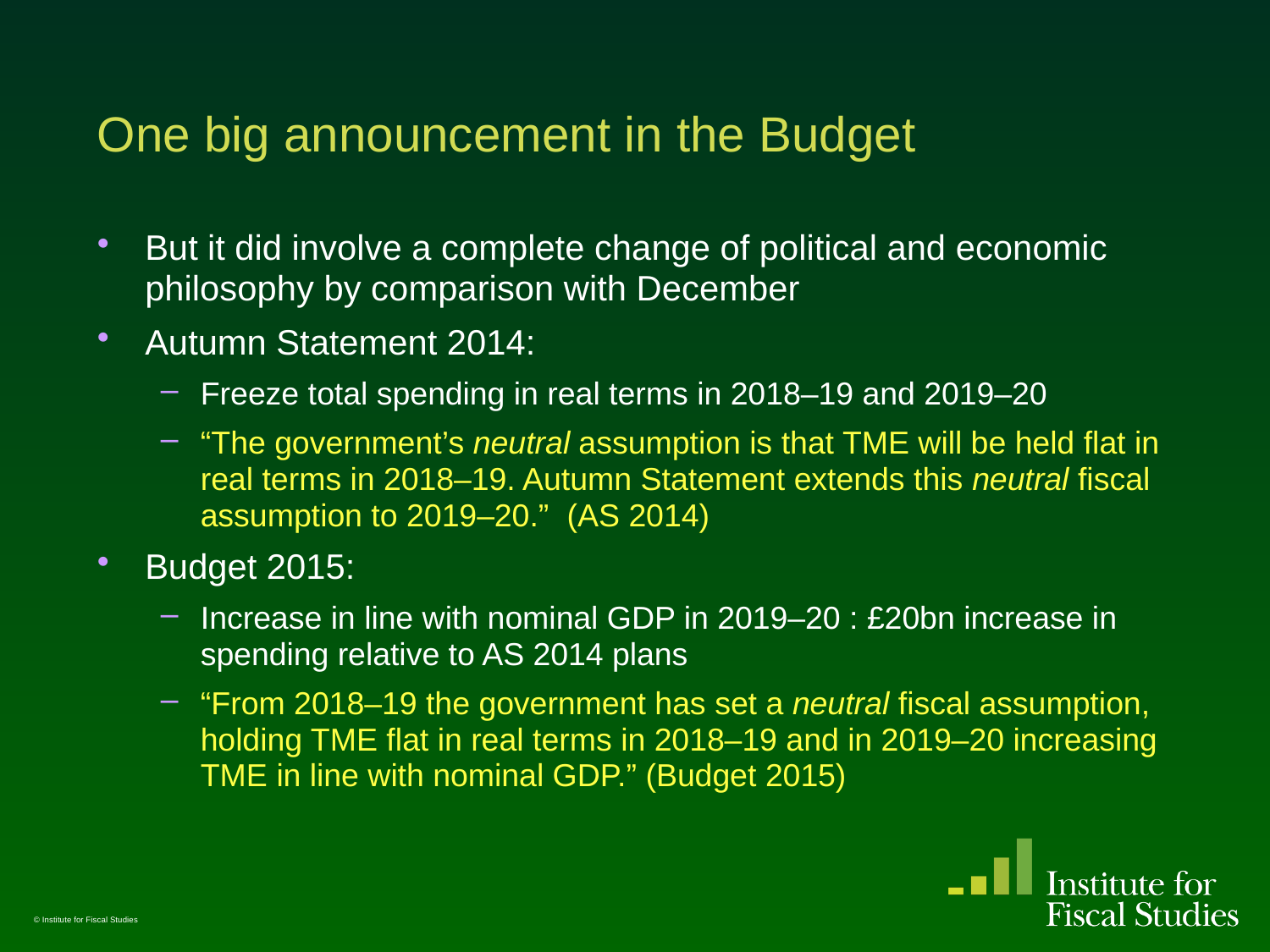

# One big announcement in the Budget
But it did involve a complete change of political and economic philosophy by comparison with December
Autumn Statement 2014:
Freeze total spending in real terms in 2018–19 and 2019–20
“The government’s neutral assumption is that TME will be held flat in real terms in 2018–19. Autumn Statement extends this neutral fiscal assumption to 2019–20.”  (AS 2014)
Budget 2015:
Increase in line with nominal GDP in 2019–20 : £20bn increase in spending relative to AS 2014 plans
“From 2018–19 the government has set a neutral fiscal assumption, holding TME flat in real terms in 2018–19 and in 2019–20 increasing TME in line with nominal GDP.” (Budget 2015)

© Institute for Fiscal Studies